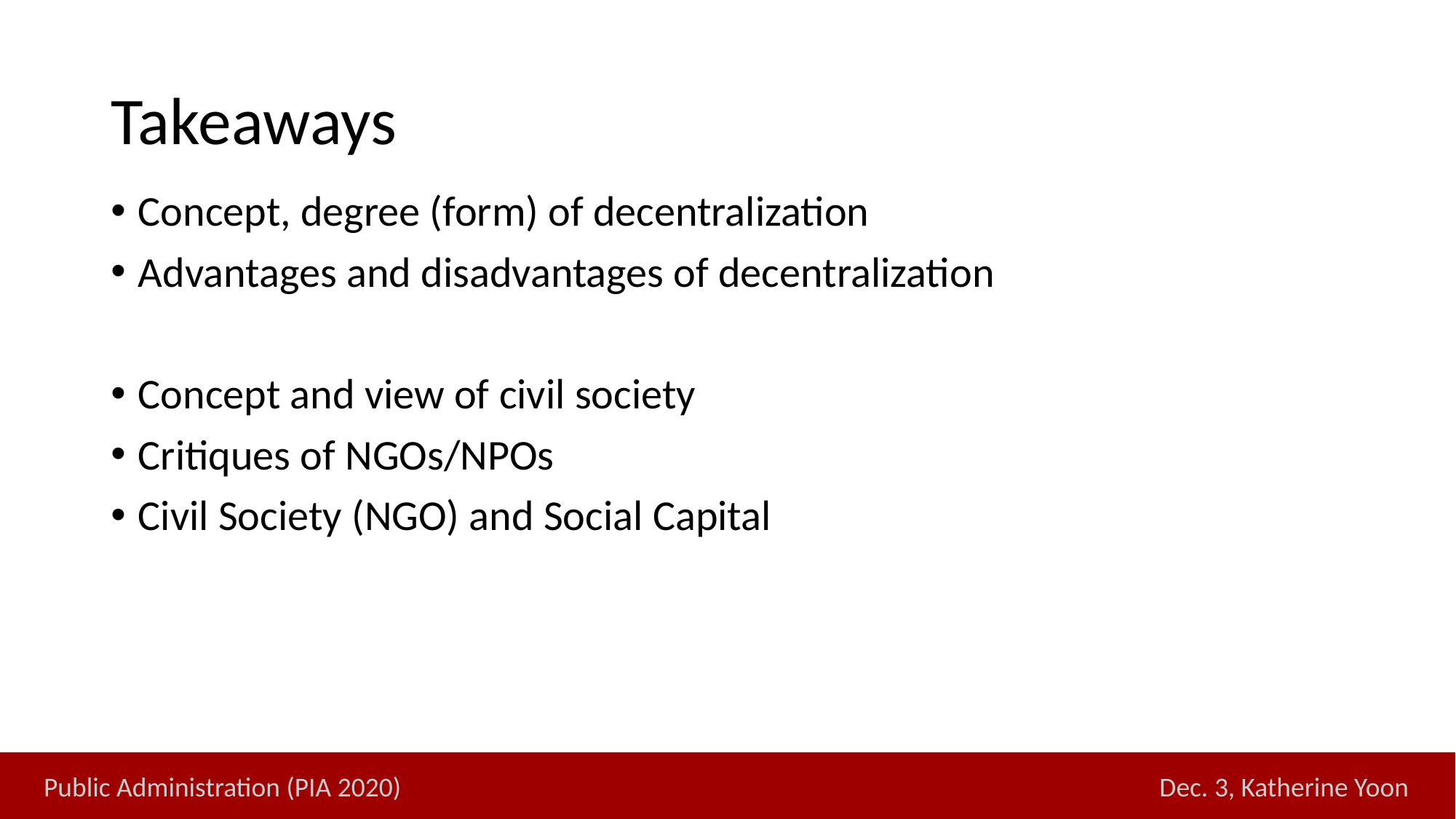

# Takeaways
Concept, degree (form) of decentralization
Advantages and disadvantages of decentralization

Concept and view of civil society
Critiques of NGOs/NPOs
Civil Society (NGO) and Social Capital